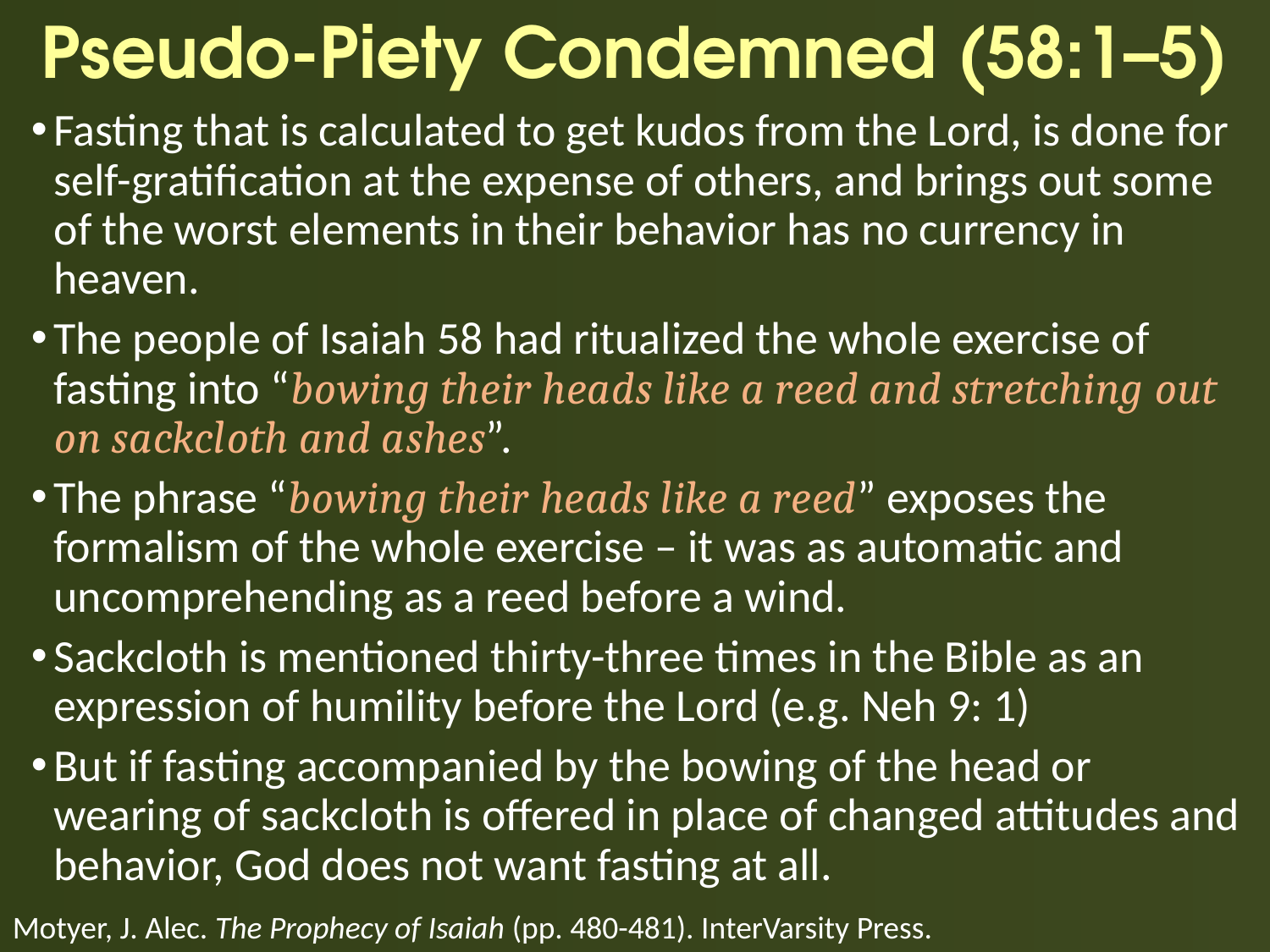

# Pseudo-Piety Condemned (58:1–5)
Fasting that is calculated to get kudos from the Lord, is done for self-gratification at the expense of others, and brings out some of the worst elements in their behavior has no currency in heaven.
The people of Isaiah 58 had ritualized the whole exercise of fasting into “bowing their heads like a reed and stretching out on sackcloth and ashes”.
The phrase “bowing their heads like a reed” exposes the formalism of the whole exercise – it was as automatic and uncomprehending as a reed before a wind.
Sackcloth is mentioned thirty-three times in the Bible as an expression of humility before the Lord (e.g. Neh 9: 1)
But if fasting accompanied by the bowing of the head or wearing of sackcloth is offered in place of changed attitudes and behavior, God does not want fasting at all.
Motyer, J. Alec. The Prophecy of Isaiah (pp. 480-481). InterVarsity Press.